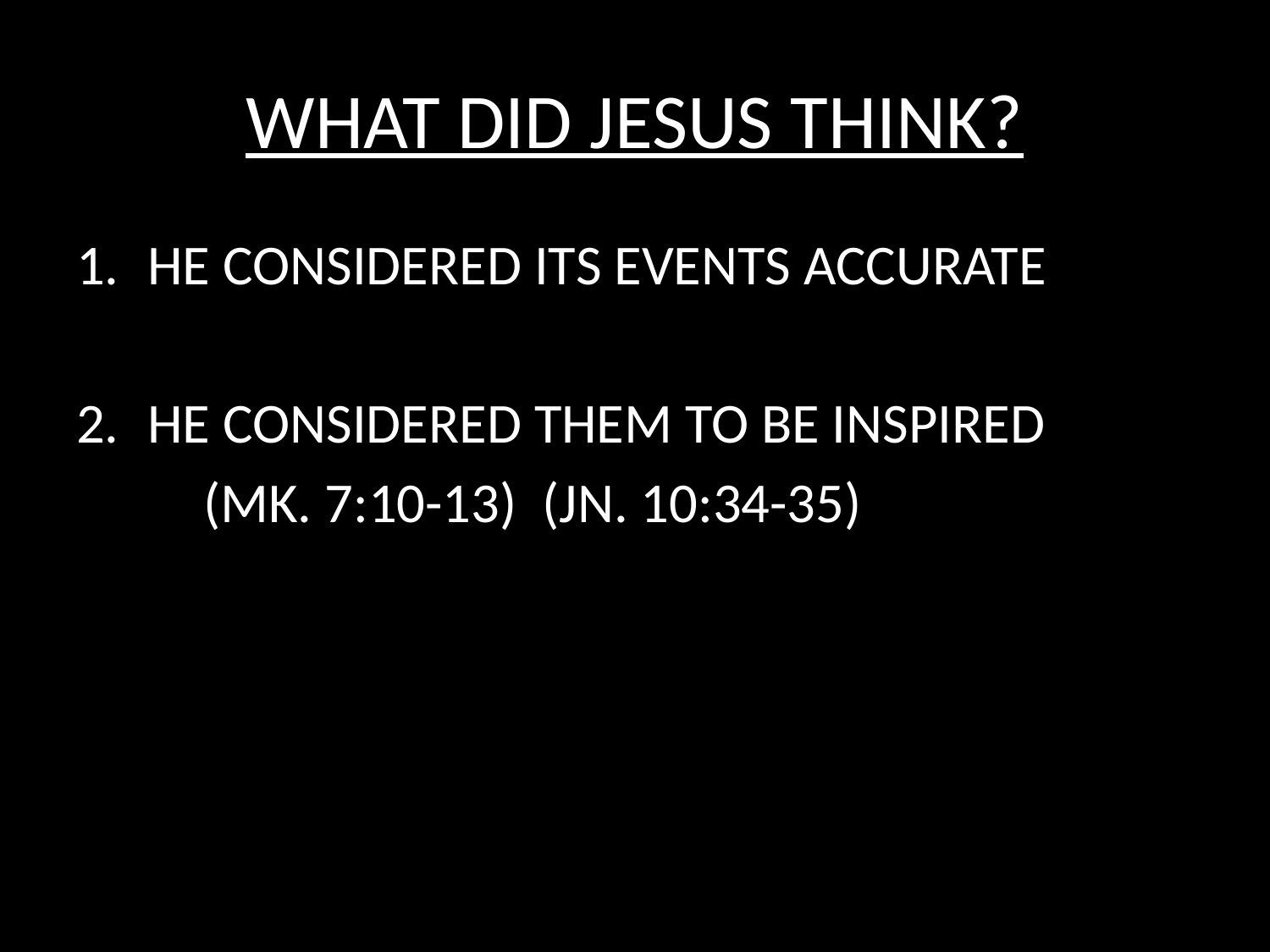

# WHAT DID JESUS THINK?
HE CONSIDERED ITS EVENTS ACCURATE

HE CONSIDERED THEM TO BE INSPIRED
	(MK. 7:10-13)  (JN. 10:34-35)